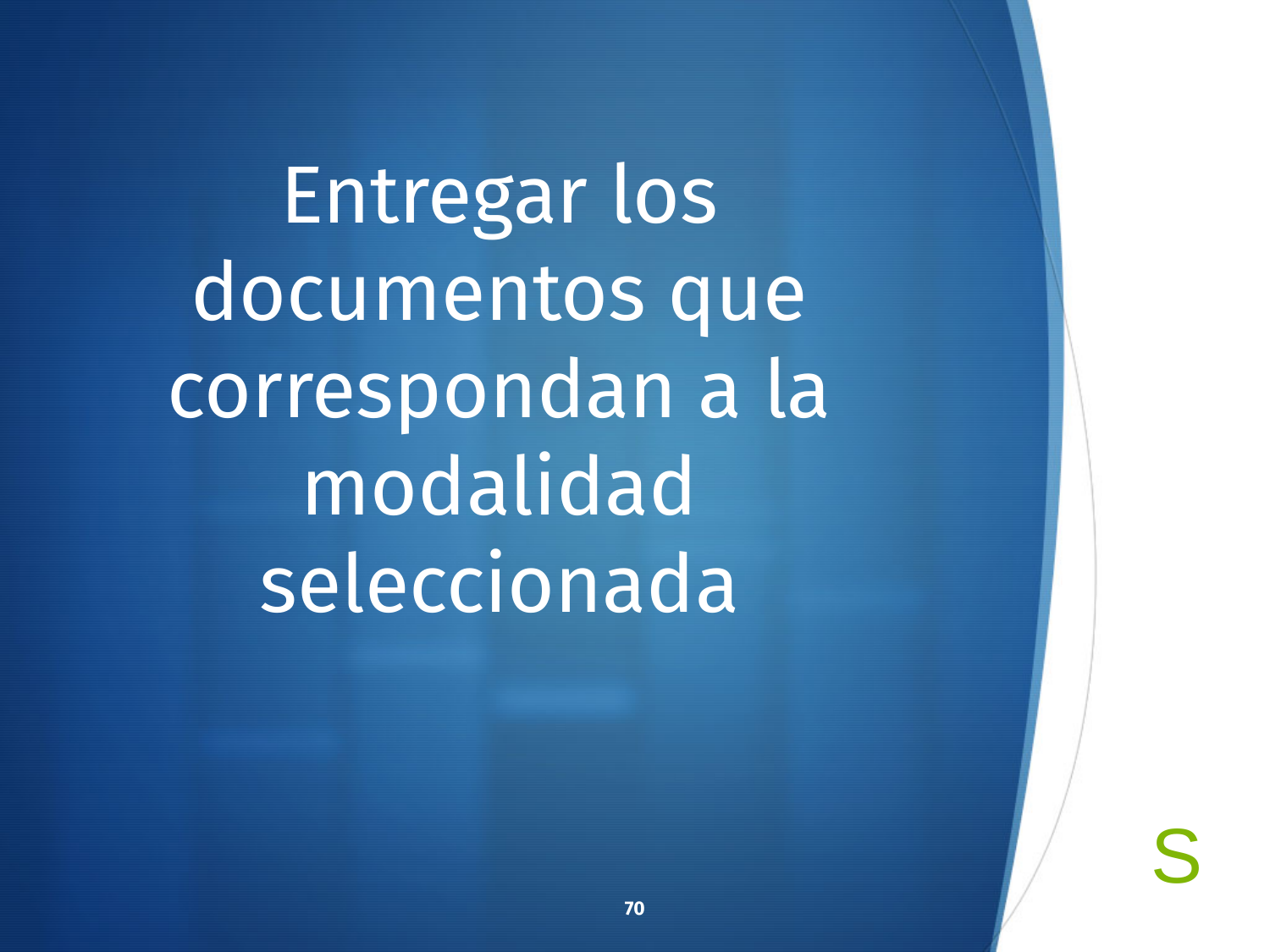

# Entregar los documentos que correspondan a la modalidad seleccionada
70